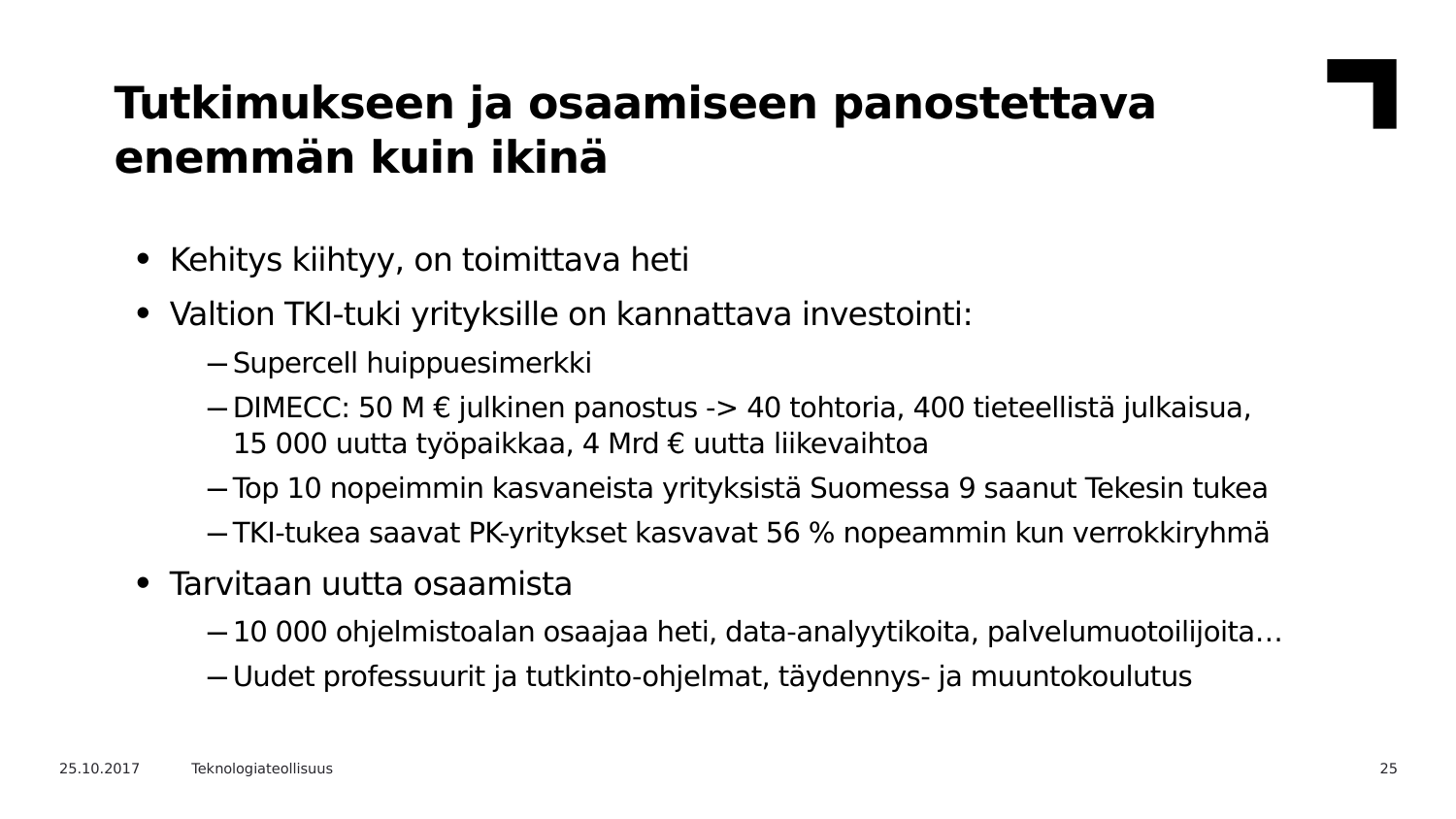

Tutkimukseen ja osaamiseen panostettava enemmän kuin ikinä
Kehitys kiihtyy, on toimittava heti
Valtion TKI-tuki yrityksille on kannattava investointi:
Supercell huippuesimerkki
DIMECC: 50 M € julkinen panostus -> 40 tohtoria, 400 tieteellistä julkaisua, 15 000 uutta työpaikkaa, 4 Mrd € uutta liikevaihtoa
Top 10 nopeimmin kasvaneista yrityksistä Suomessa 9 saanut Tekesin tukea
TKI-tukea saavat PK-yritykset kasvavat 56 % nopeammin kun verrokkiryhmä
Tarvitaan uutta osaamista
10 000 ohjelmistoalan osaajaa heti, data-analyytikoita, palvelumuotoilijoita…
Uudet professuurit ja tutkinto-ohjelmat, täydennys- ja muuntokoulutus
25.10.2017
Teknologiateollisuus
25